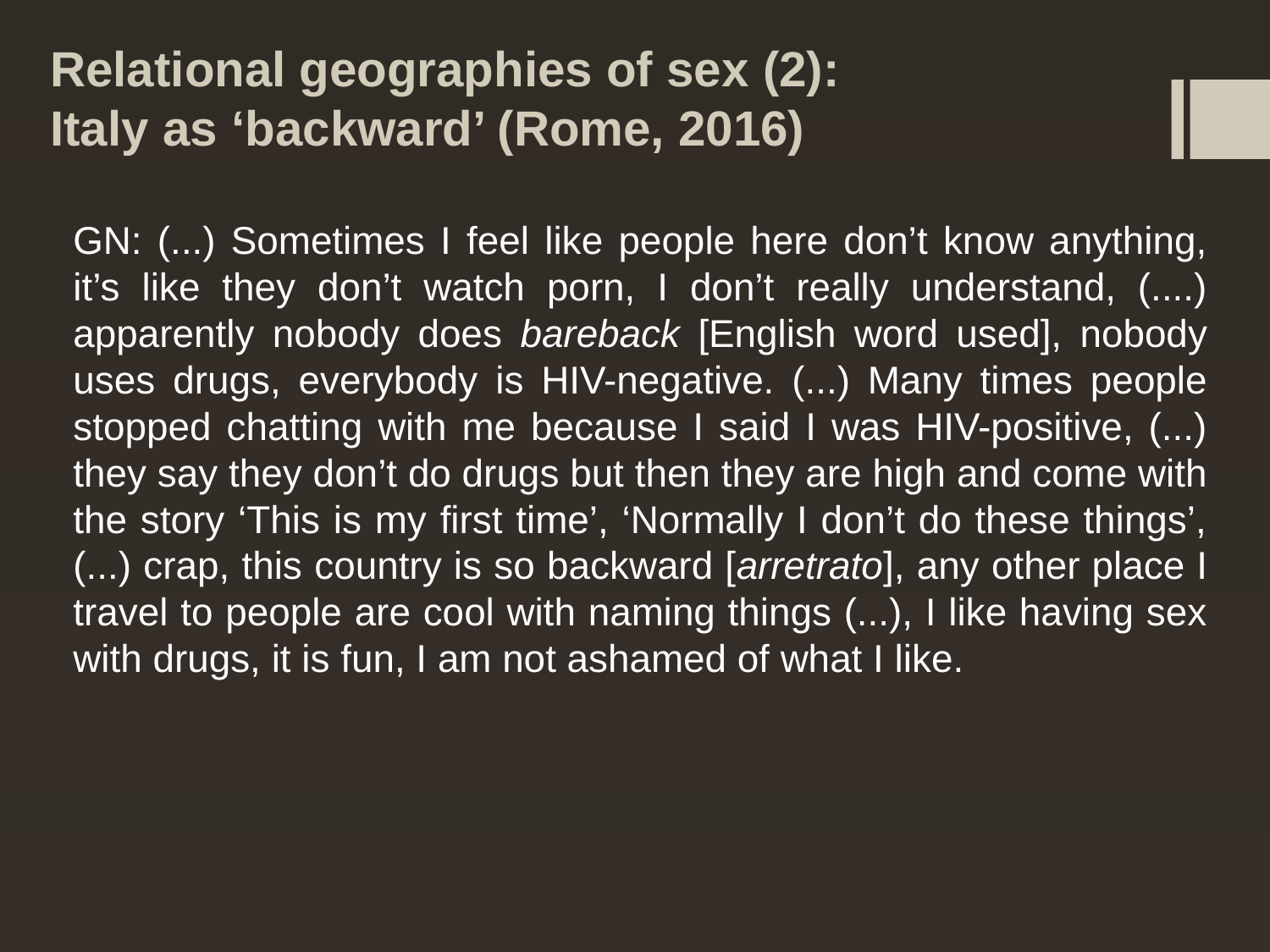

# Relational geographies of sex (2): Italy as ‘backward’ (Rome, 2016)
GN: (...) Sometimes I feel like people here don’t know anything, it’s like they don’t watch porn, I don’t really understand, (....) apparently nobody does bareback [English word used], nobody uses drugs, everybody is HIV-negative. (...) Many times people stopped chatting with me because I said I was HIV-positive, (...) they say they don’t do drugs but then they are high and come with the story ‘This is my first time’, ‘Normally I don’t do these things’, (...) crap, this country is so backward [arretrato], any other place I travel to people are cool with naming things (...), I like having sex with drugs, it is fun, I am not ashamed of what I like.